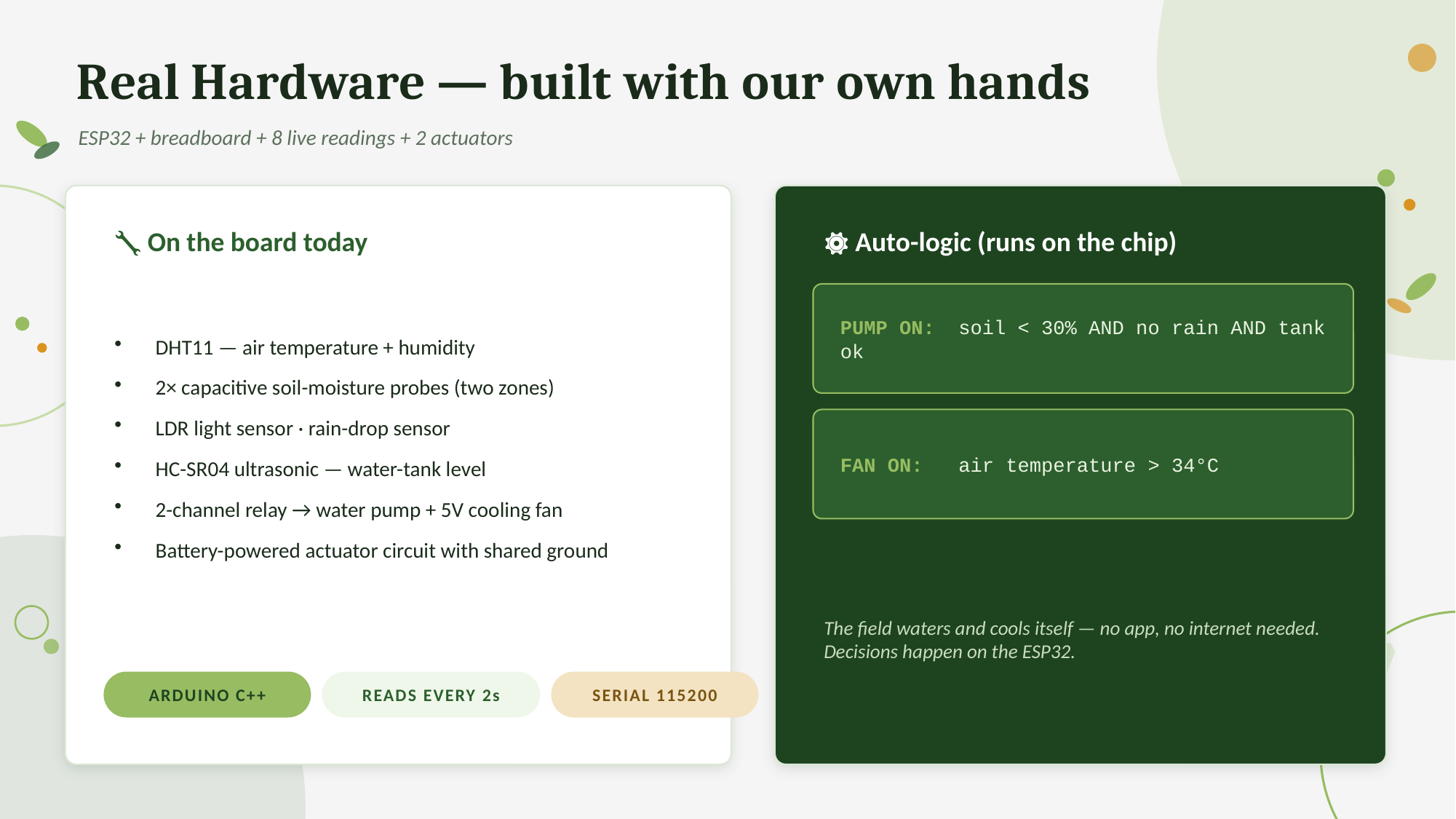

Real Hardware — built with our own hands

ESP32 + breadboard + 8 live readings + 2 actuators

🔧 On the board today
⚙️ Auto-logic (runs on the chip)

DHT11 — air temperature + humidity
2× capacitive soil-moisture probes (two zones)
LDR light sensor · rain-drop sensor
HC-SR04 ultrasonic — water-tank level
2-channel relay → water pump + 5V cooling fan
Battery-powered actuator circuit with shared ground

PUMP ON:  soil < 30% AND no rain AND tank ok

FAN ON:   air temperature > 34°C

The field waters and cools itself — no app, no internet needed. Decisions happen on the ESP32.
07

ARDUINO C++

READS EVERY 2s

SERIAL 115200